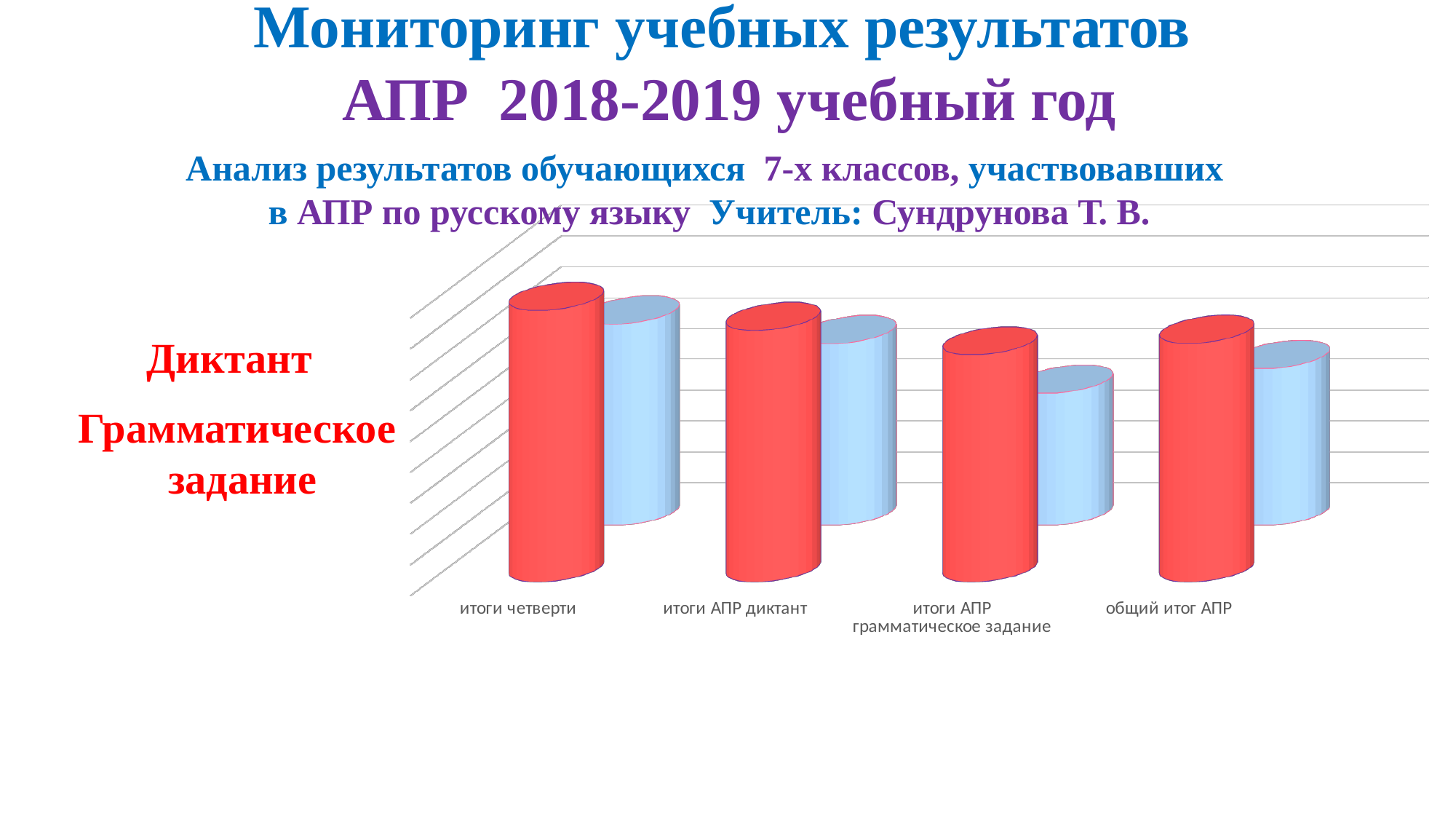

Мониторинг учебных результатов
АПР  2018-2019 учебный год
Анализ результатов обучающихся  7-х классов, участвовавших
в АПР по русскому языку  Учитель: Сундрунова Т. В.

[unsupported chart]

Диктант
Грамматическое
 задание